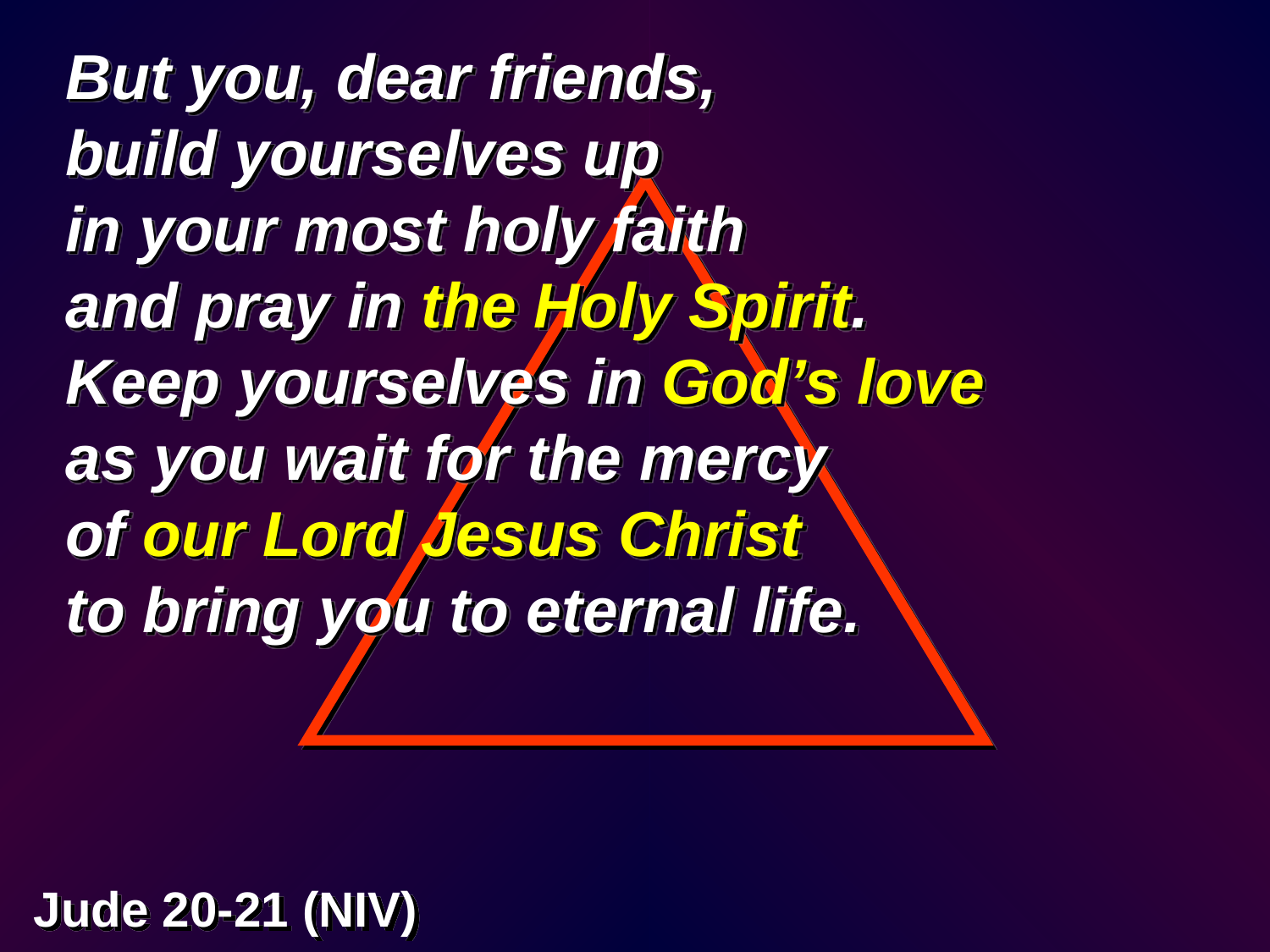

But you, dear friends,
build yourselves up
in your most holy faith
and pray in the Holy Spirit.
Keep yourselves in God’s love
as you wait for the mercy
of our Lord Jesus Christ
to bring you to eternal life.

Jude 20-21 (NIV)